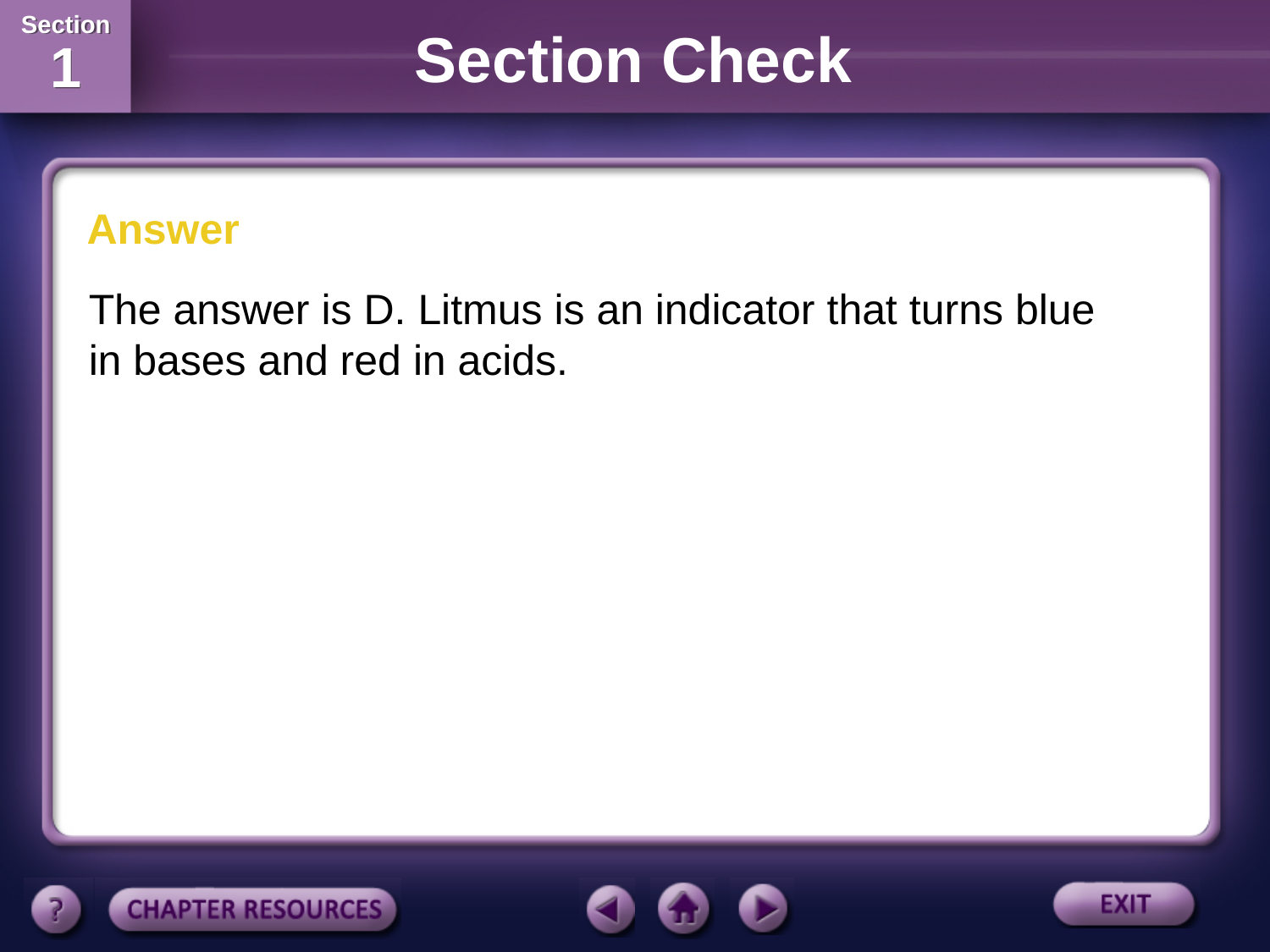

Section Check
Answer
The answer is D. Litmus is an indicator that turns blue in bases and red in acids.